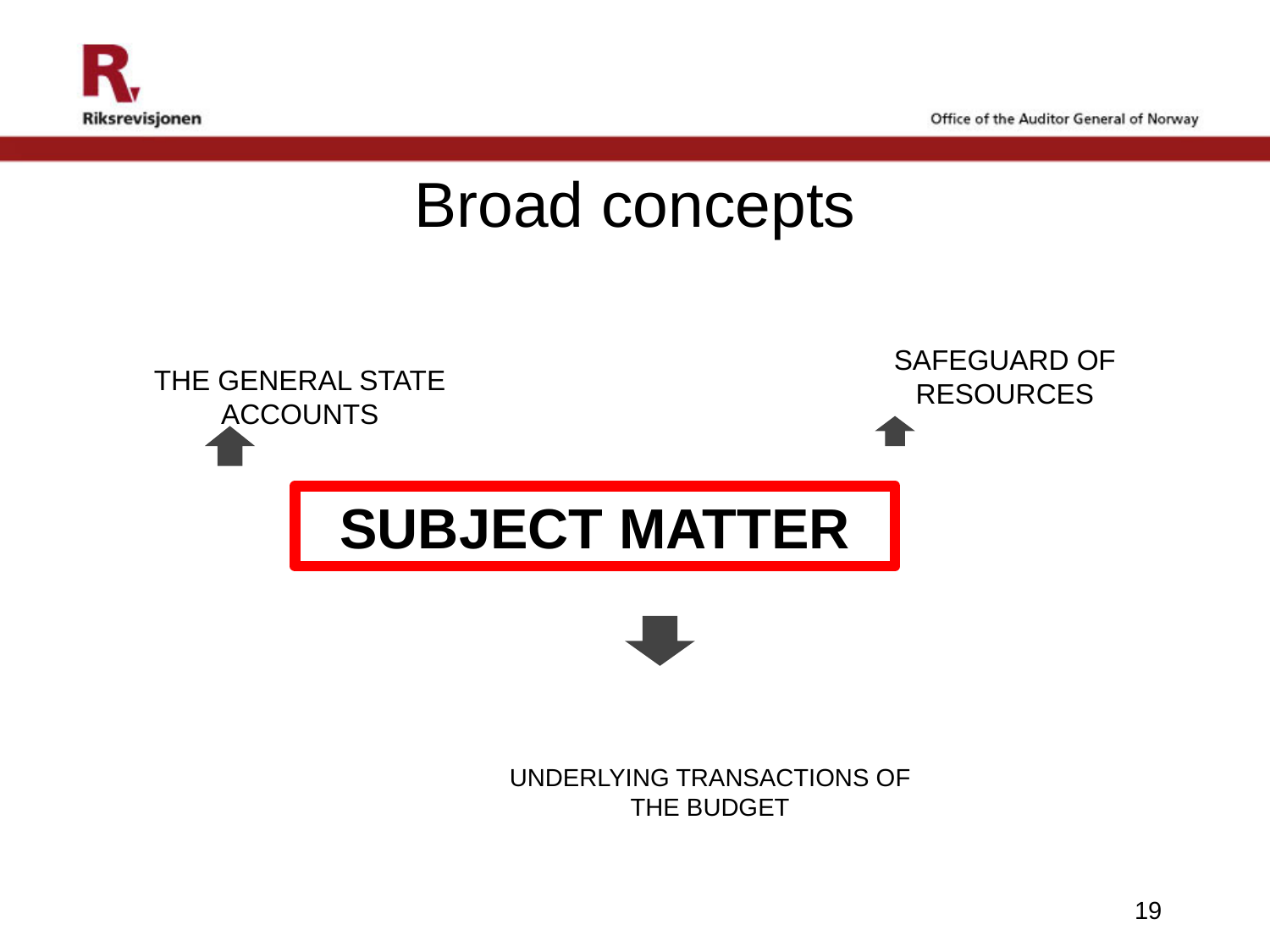

# Broad concepts

SAFEGUARD OF RESOURCES
THE GENERAL STATE ACCOUNTS

SUBJECT MATTER

UNDERLYING TRANSACTIONS OF THE BUDGET
19